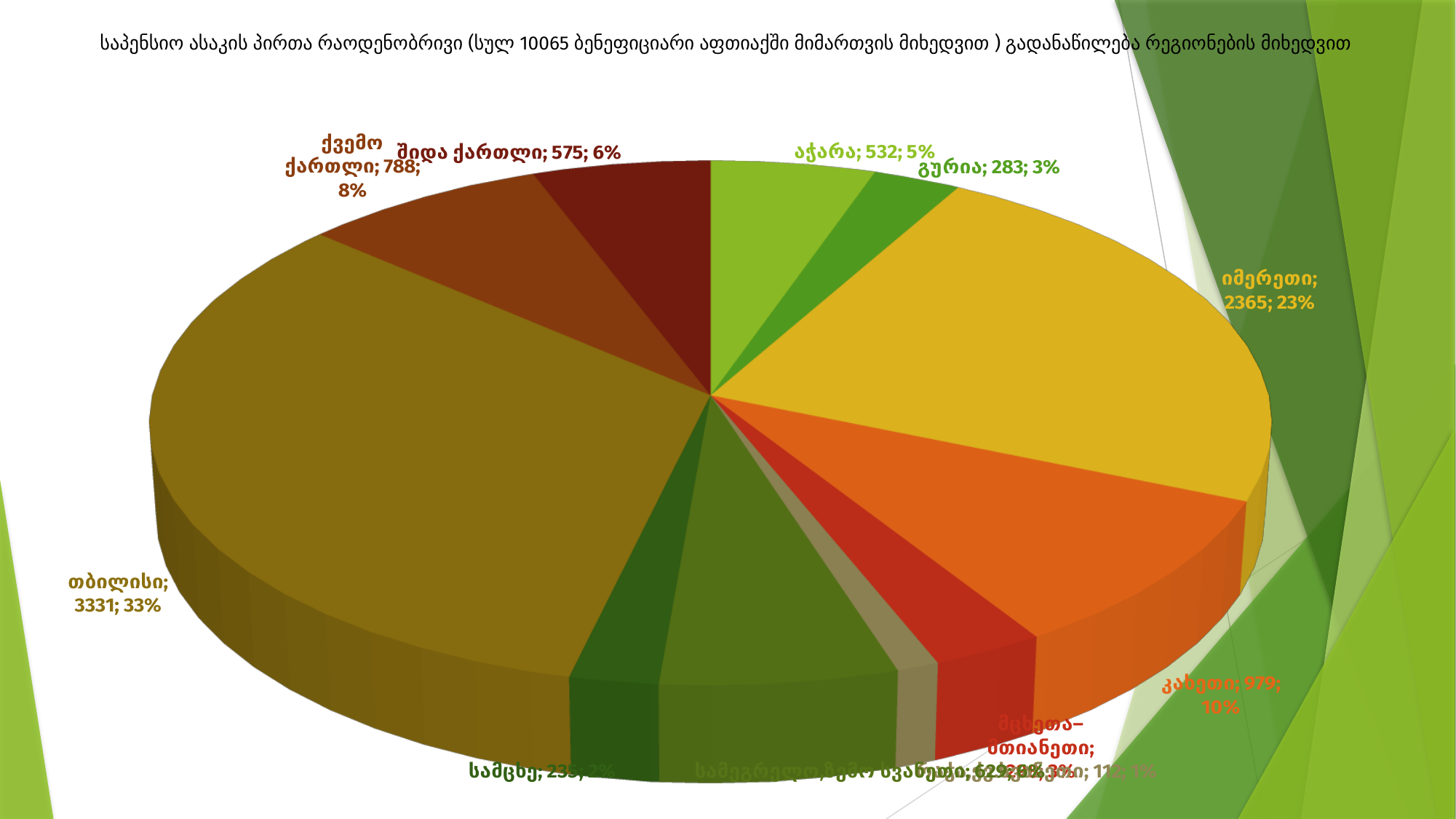

# საპენსიო ასაკის პირთა რაოდენობრივი (სულ 10065 ბენეფიციარი აფთიაქში მიმართვის მიხედვით ) გადანაწილება რეგიონების მიხედვით

[unsupported chart]